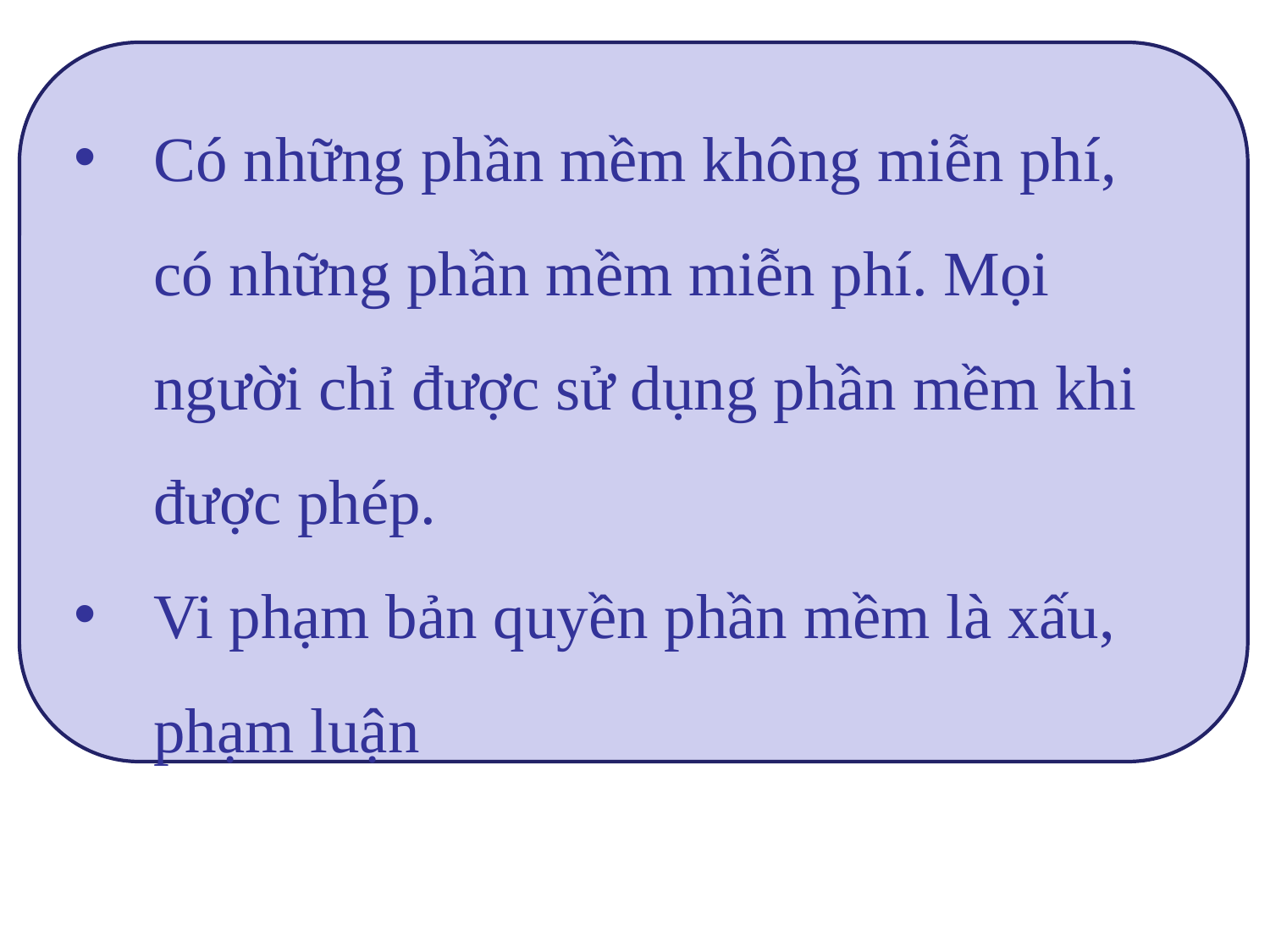

Có những phần mềm không miễn phí, có những phần mềm miễn phí. Mọi người chỉ được sử dụng phần mềm khi được phép.
Vi phạm bản quyền phần mềm là xấu, phạm luận